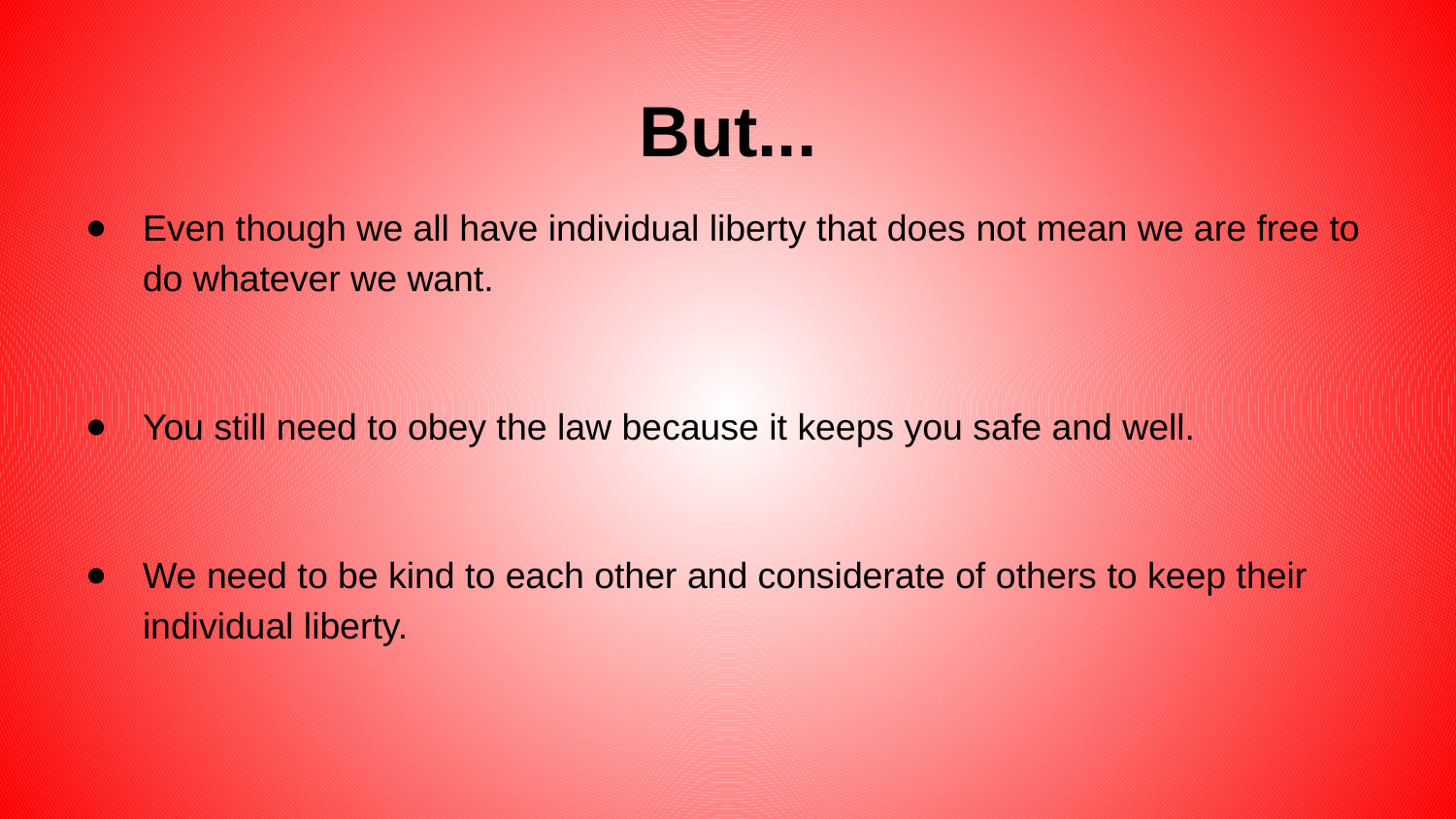

# But...
Even though we all have individual liberty that does not mean we are free to do whatever we want.

You still need to obey the law because it keeps you safe and well.

We need to be kind to each other and considerate of others to keep their individual liberty.